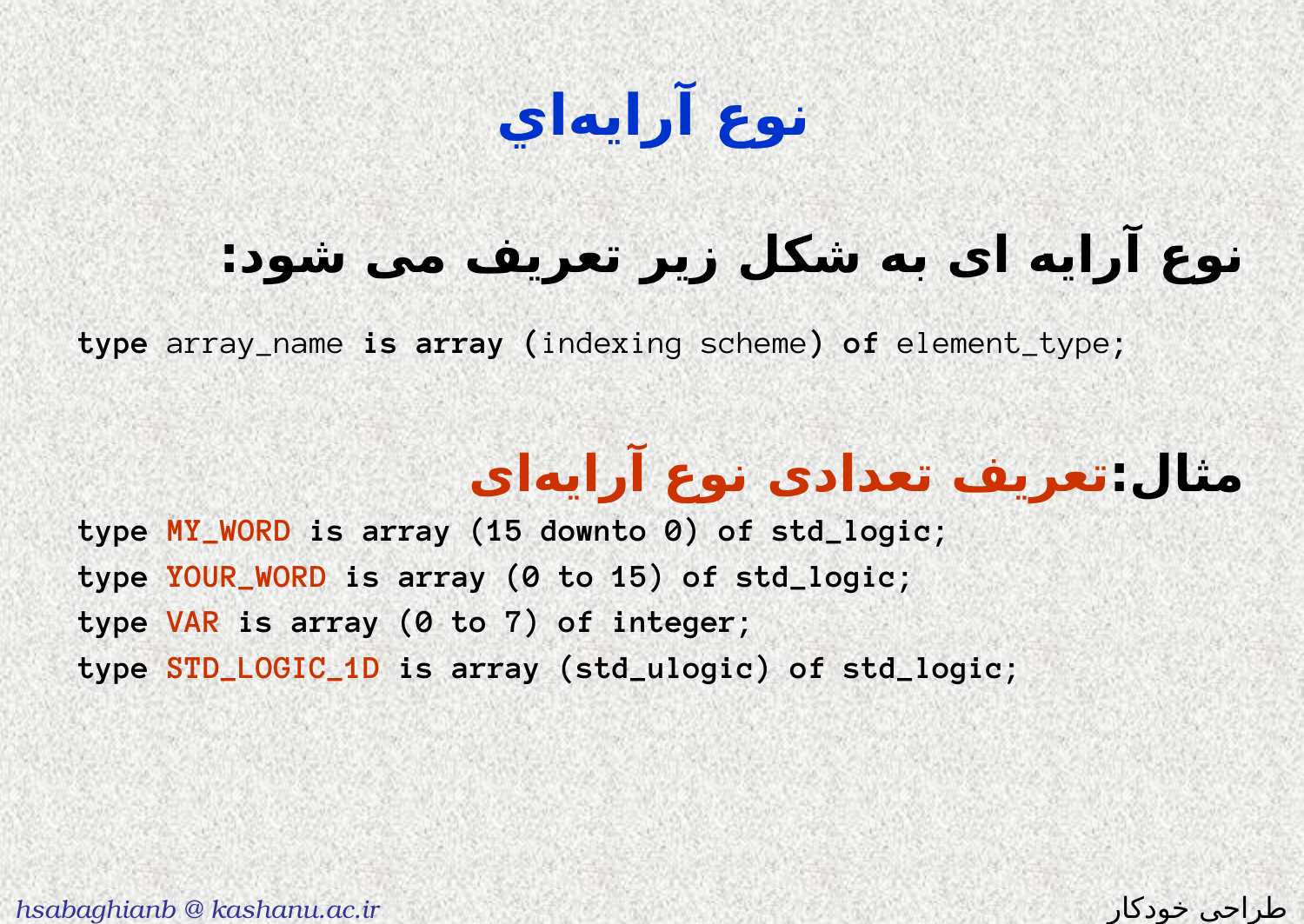

# نوع آرايه‌اي
نوع آرایه ای به شکل زیر تعریف می شود:

type array_name is array (indexing scheme) of element_type;

مثال:تعریف تعدادی نوع آرایه‌ای
type MY_WORD is array (15 downto 0) of std_logic;
type YOUR_WORD is array (0 to 15) of std_logic;
type VAR is array (0 to 7) of integer;
type STD_LOGIC_1D is array (std_ulogic) of std_logic;